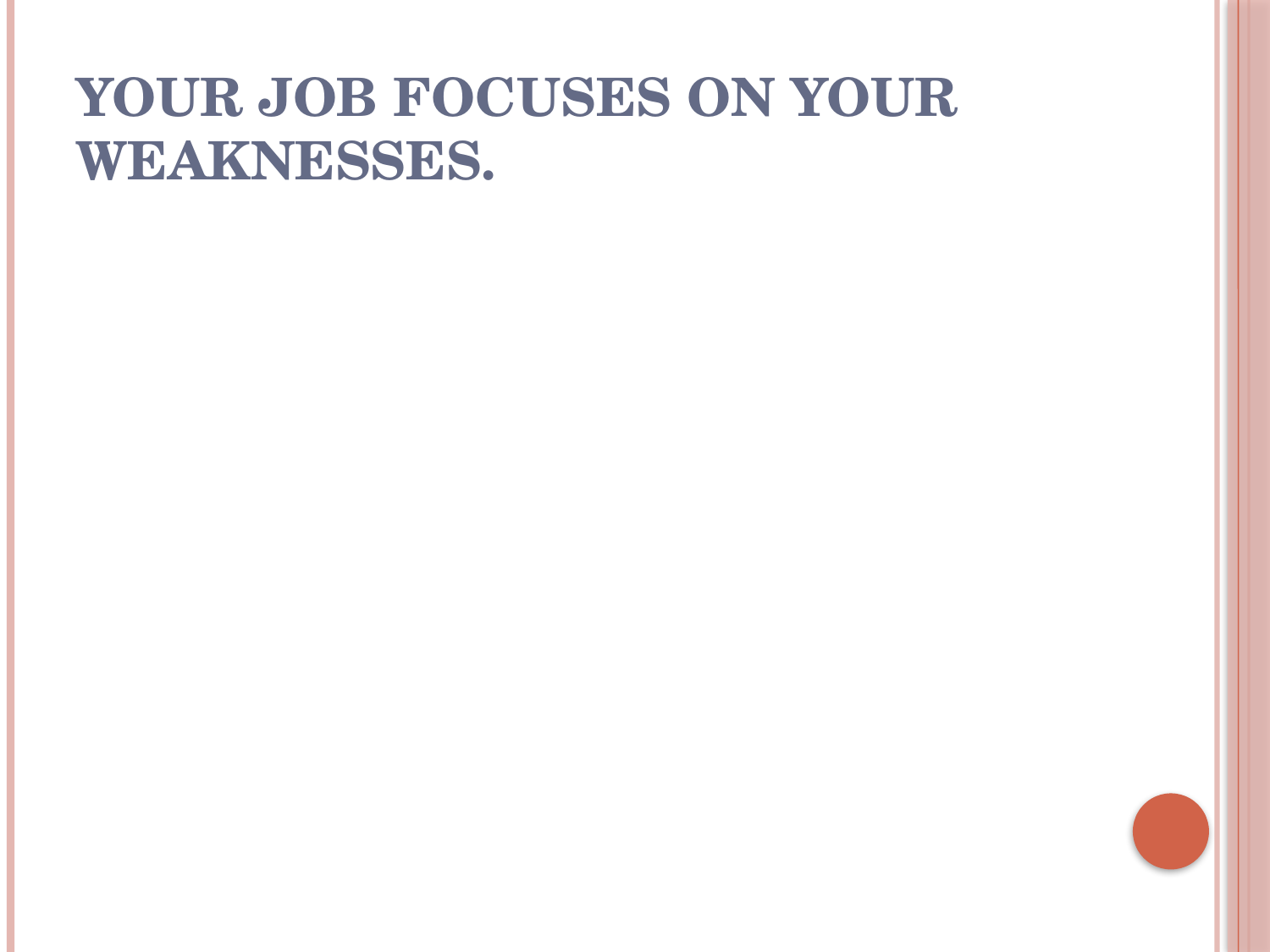

# Your job focuses on your weaknesses.